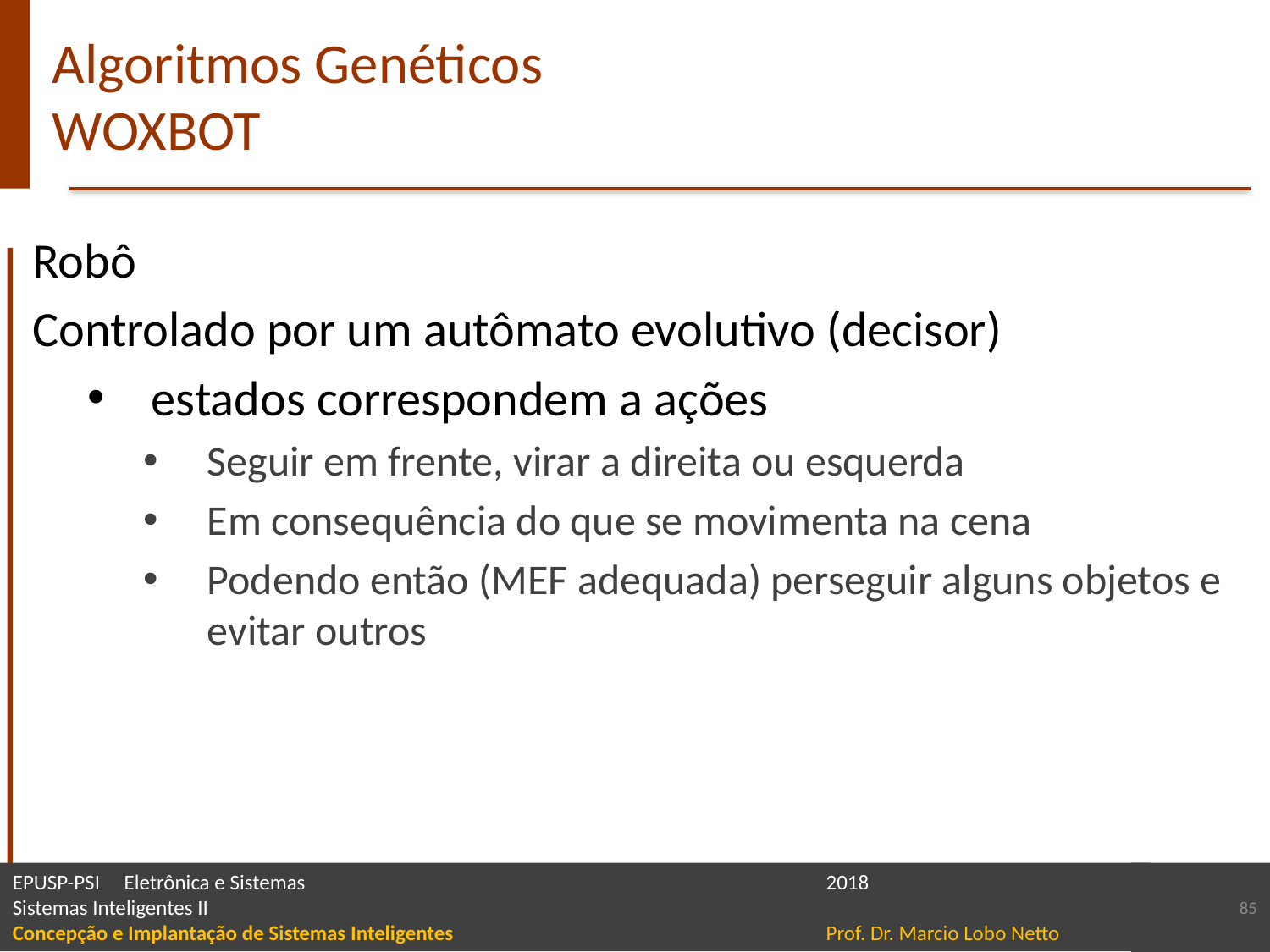

# Algoritmos Genéticos WOXBOT
Robô
Controlado por um autômato evolutivo (decisor)
estados correspondem a ações
Seguir em frente, virar a direita ou esquerda
Em consequência do que se movimenta na cena
Podendo então (MEF adequada) perseguir alguns objetos e evitar outros
85